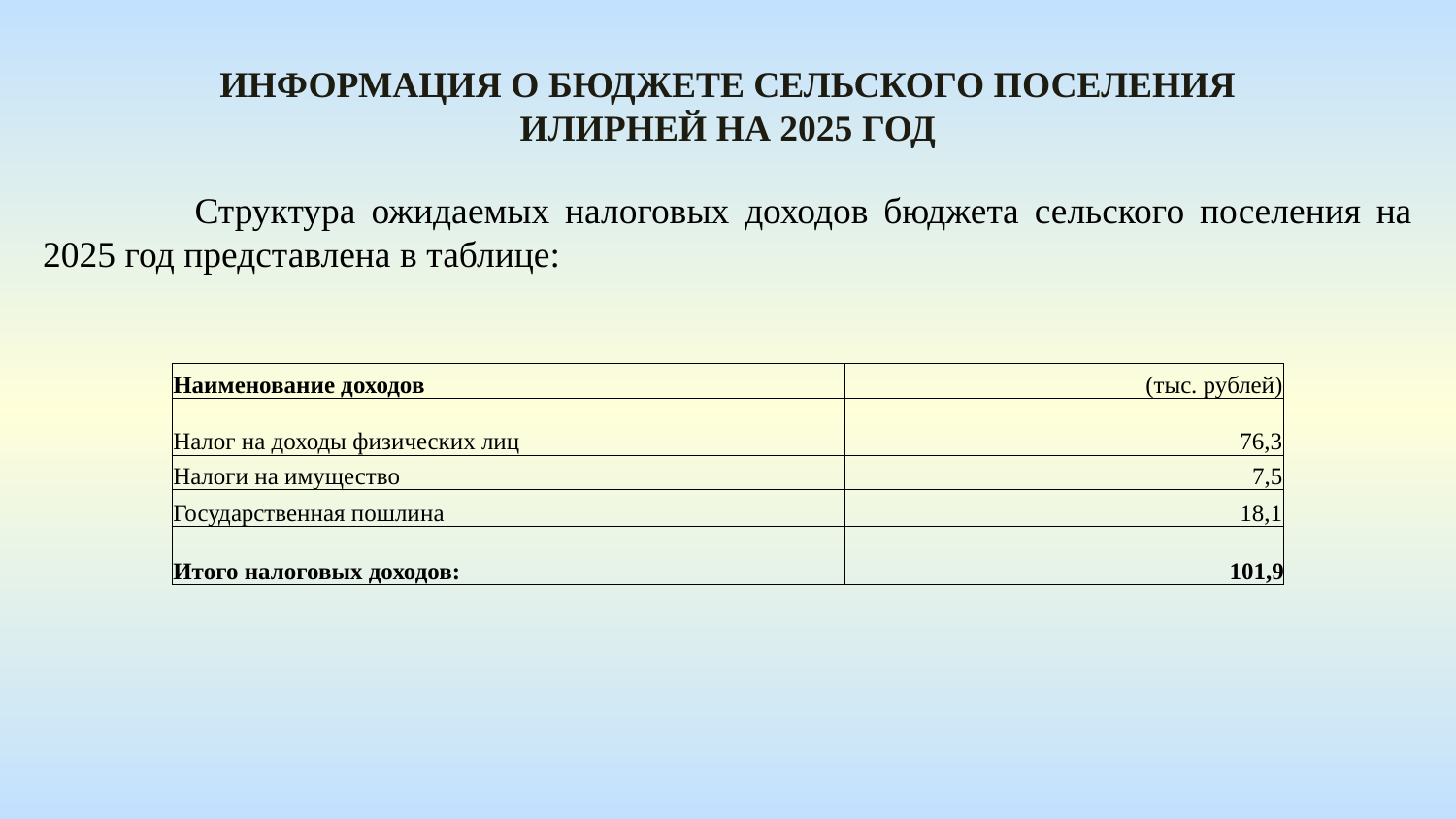

Информация о бюджете сельского поселения илирней На 2025 год
 	Структура ожидаемых налоговых доходов бюджета сельского поселения на 2025 год представлена в таблице:
| Наименование доходов | (тыс. рублей) |
| --- | --- |
| Налог на доходы физических лиц | 76,3 |
| Налоги на имущество | 7,5 |
| Государственная пошлина | 18,1 |
| Итого налоговых доходов: | 101,9 |